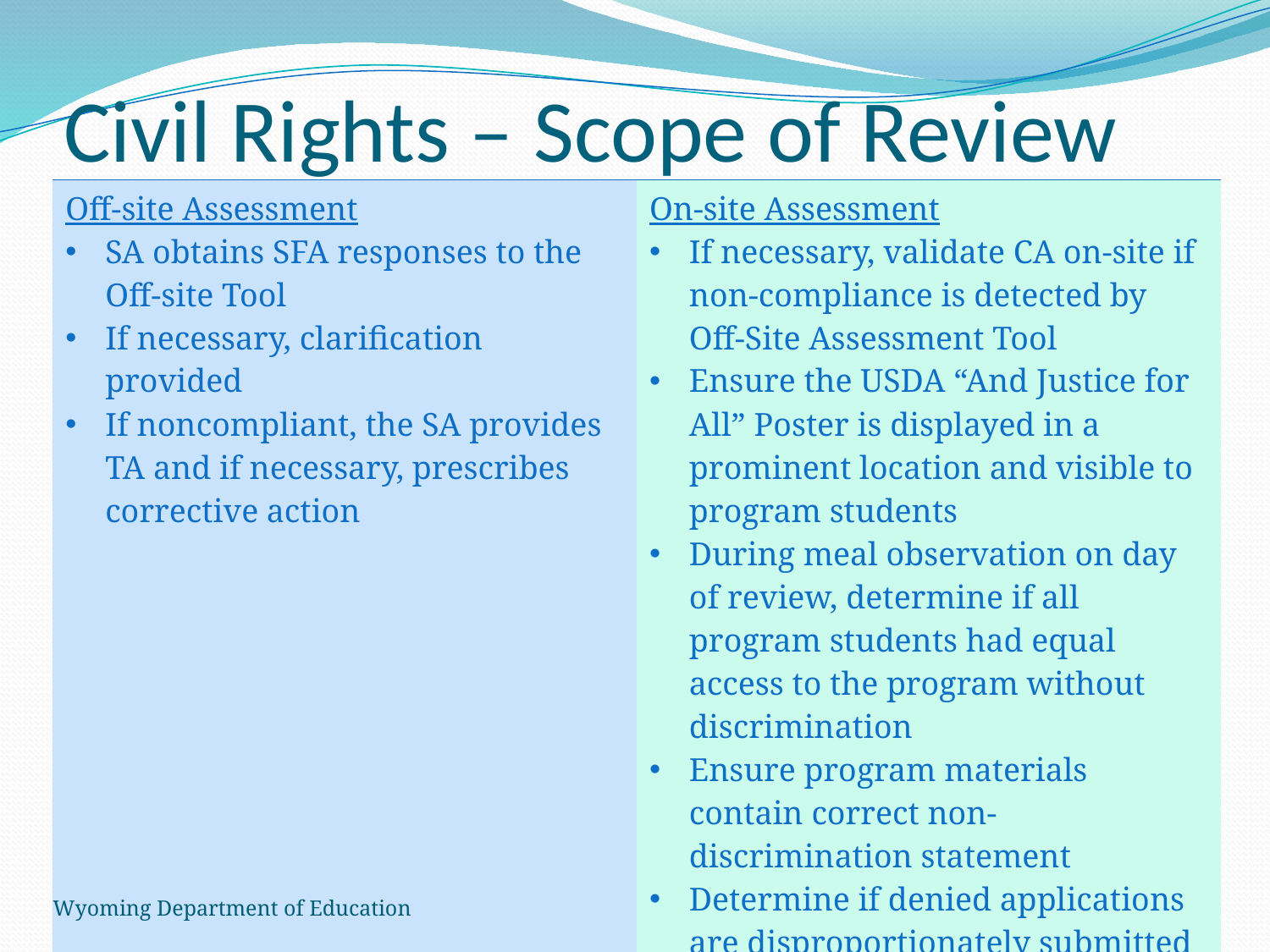

# Civil Rights – Scope of Review
| Off-site Assessment SA obtains SFA responses to the Off-site Tool If necessary, clarification provided If noncompliant, the SA provides TA and if necessary, prescribes corrective action | On-site Assessment If necessary, validate CA on-site if non-compliance is detected by Off-Site Assessment Tool Ensure the USDA “And Justice for All” Poster is displayed in a prominent location and visible to program students During meal observation on day of review, determine if all program students had equal access to the program without discrimination Ensure program materials contain correct non-discrimination statement Determine if denied applications are disproportionately submitted by minority households |
| --- | --- |
Wyoming Department of Education
44